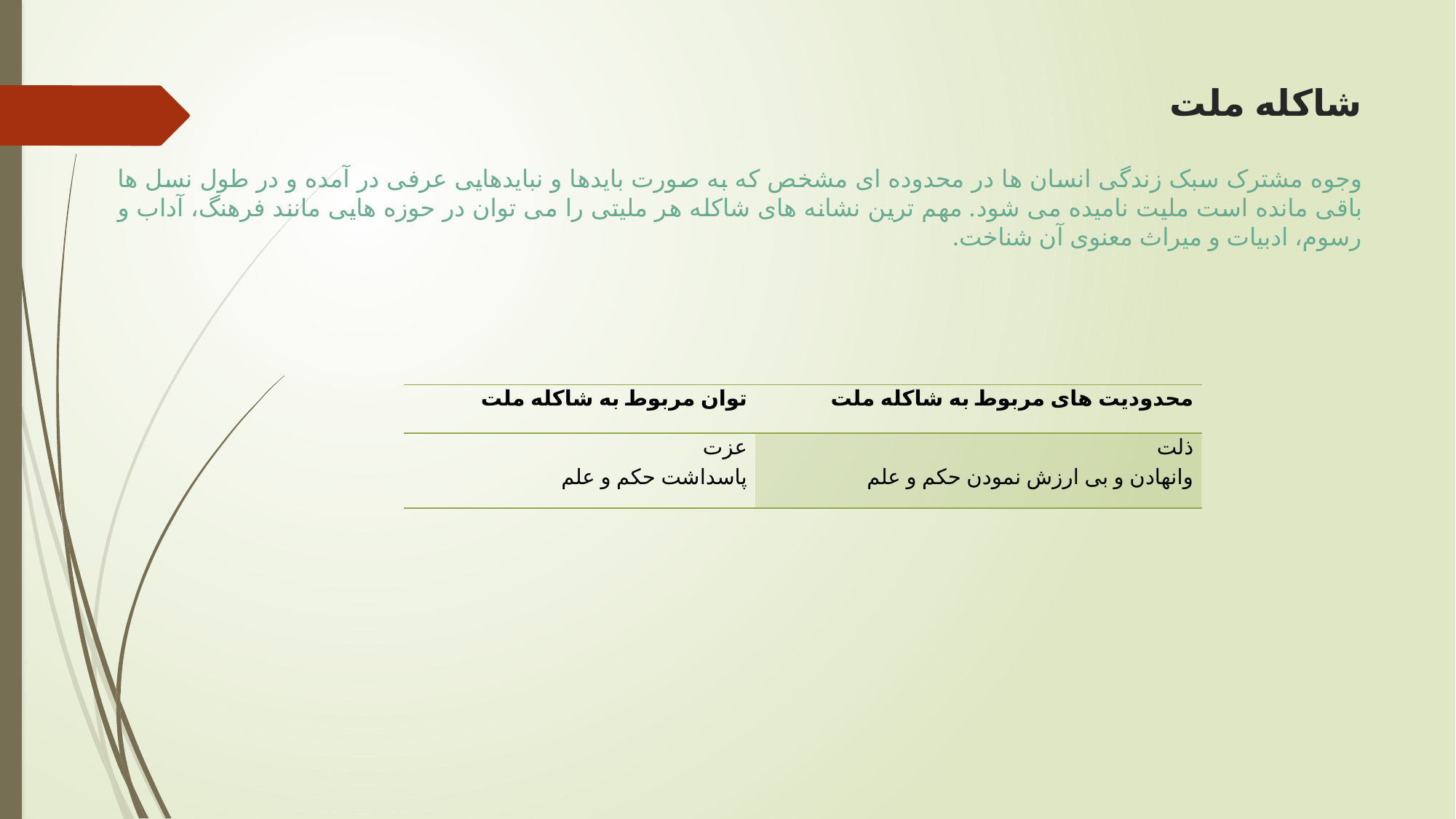

# شاکله ملت
وجوه مشترک سبک زندگی انسان ها در محدوده ای مشخص که به صورت بایدها و نبایدهایی عرفی در آمده و در طول نسل ها باقی مانده است ملیت نامیده می شود. مهم ترین نشانه های شاکله هر ملیتی را می توان در حوزه هایی مانند فرهنگ، آداب و رسوم، ادبیات و میراث معنوی آن شناخت.

| توان مربوط به شاکله ملت | محدودیت های مربوط به شاکله ملت |
| --- | --- |
| عزت پاسداشت حکم و علم | ذلت وانهادن و بی ارزش نمودن حکم و علم |